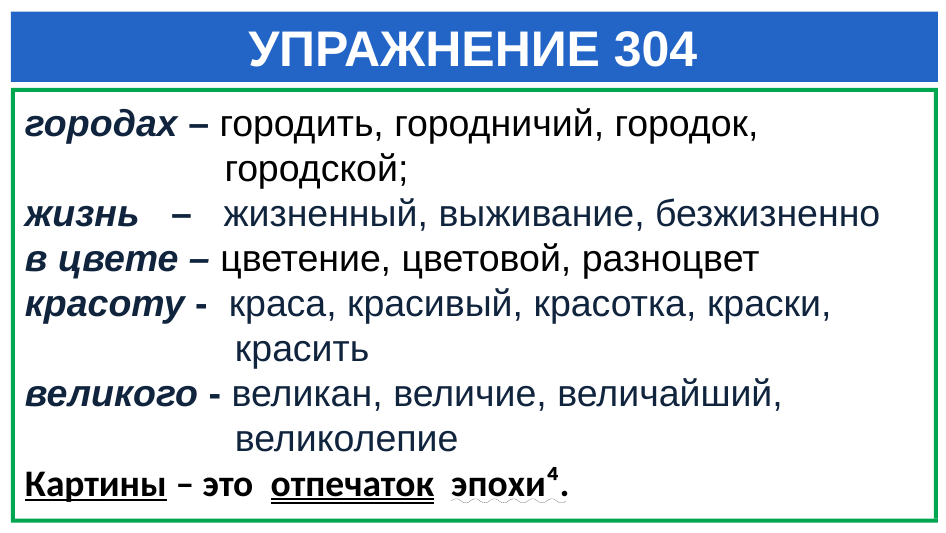

# УПРАЖНЕНИЕ 304

городах – городить, городничий, городок,
                   городской;
жизнь   –   жизненный, выживание, безжизненно
в цвете – цветение, цветовой, разноцвет
красоту -  краса, красивый, красотка, краски,
                    красить
великого - великан, величие, величайший,
                    великолепие
Картины – это  отпечаток  эпохи⁴.